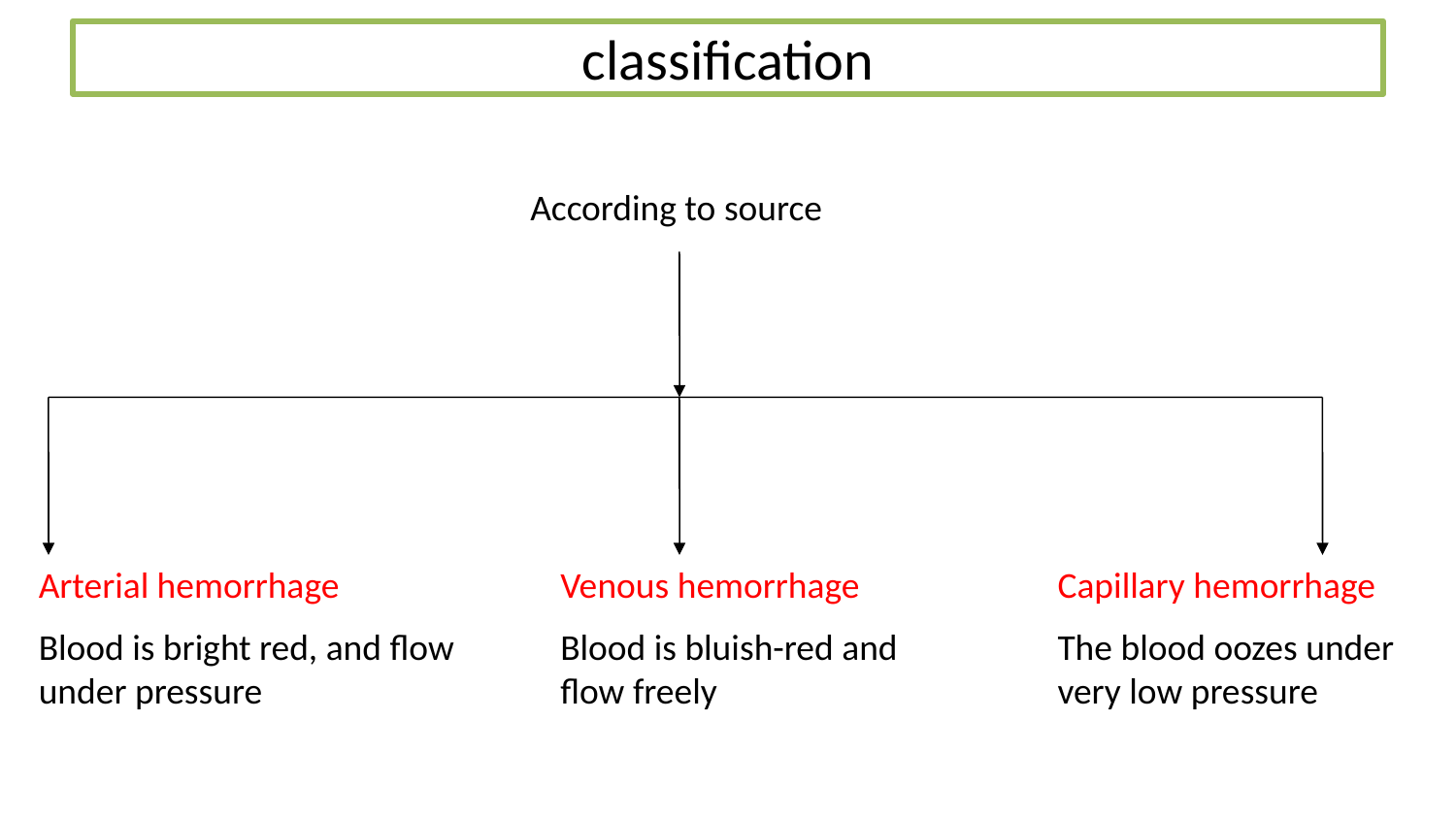

# classification

                                       According to source

Arterial hemorrhage
Blood is bright red, and flow under pressure
Venous hemorrhage
Blood is bluish-red and flow freely
Capillary hemorrhage
The blood oozes under very low pressure